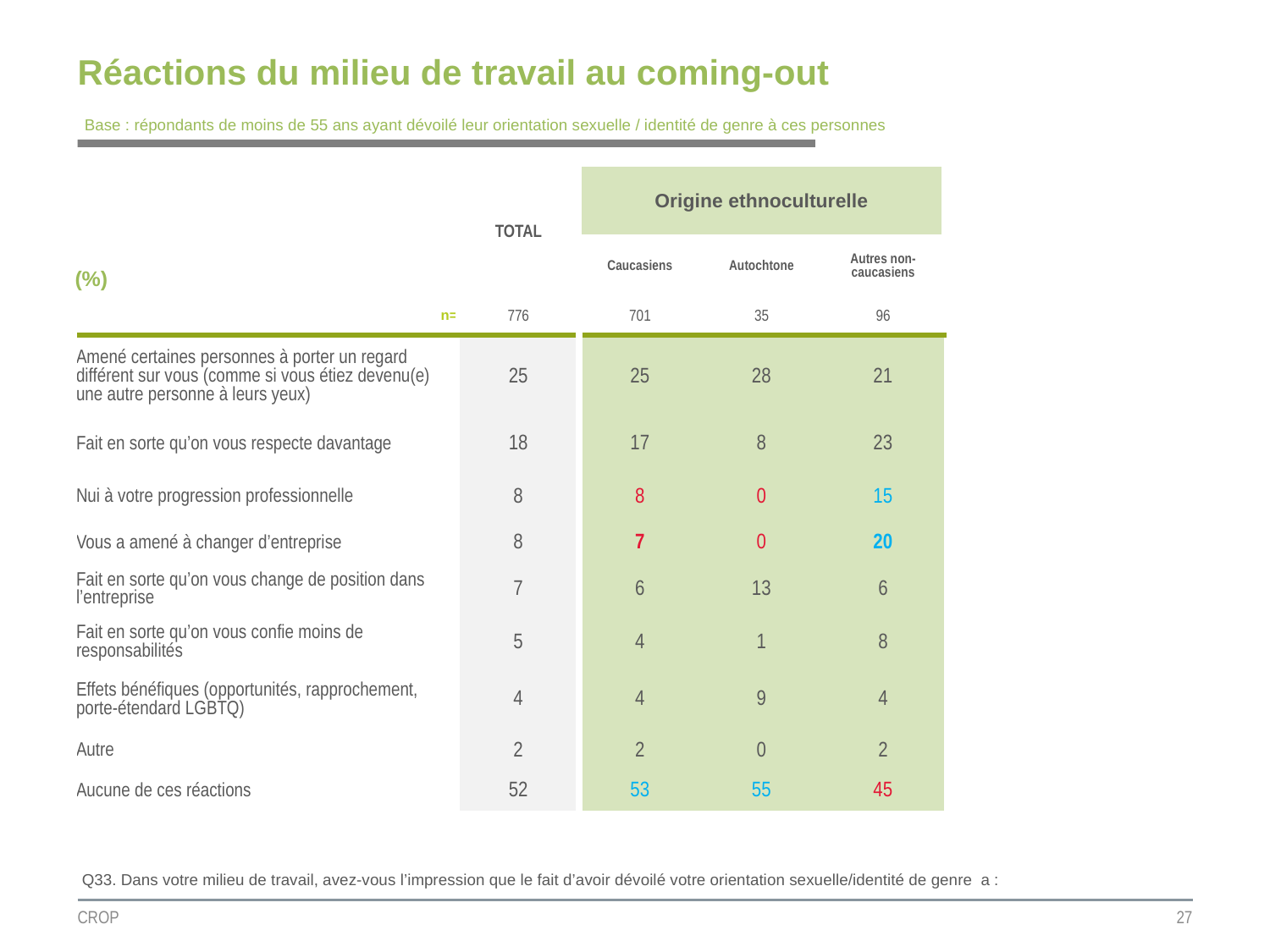

# Réactions du milieu de travail au coming-out
Base : répondants de moins de 55 ans ayant dévoilé leur orientation sexuelle / identité de genre à ces personnes
|  | TOTAL | Origine ethnoculturelle |  |  |
| --- | --- | --- | --- | --- |
| (%) |  |  |  |  |
|  |  | Caucasiens | Autochtone | Autres non-caucasiens |
| n= | 776 | 701 | 35 | 96 |
| Amené certaines personnes à porter un regard différent sur vous (comme si vous étiez devenu(e) une autre personne à leurs yeux) | 25 | 25 | 28 | 21 |
| Fait en sorte qu’on vous respecte davantage | 18 | 17 | 8 | 23 |
| Nui à votre progression professionnelle | 8 | 8 | 0 | 15 |
| Vous a amené à changer d’entreprise | 8 | 7 | 0 | 20 |
| Fait en sorte qu’on vous change de position dans l’entreprise | 7 | 6 | 13 | 6 |
| Fait en sorte qu’on vous confie moins de responsabilités | 5 | 4 | 1 | 8 |
| Effets bénéfiques (opportunités, rapprochement, porte-étendard LGBTQ) | 4 | 4 | 9 | 4 |
| Autre | 2 | 2 | 0 | 2 |
| Aucune de ces réactions | 52 | 53 | 55 | 45 |
Q33. Dans votre milieu de travail, avez-vous l’impression que le fait d’avoir dévoilé votre orientation sexuelle/identité de genre  a :
CROP
27